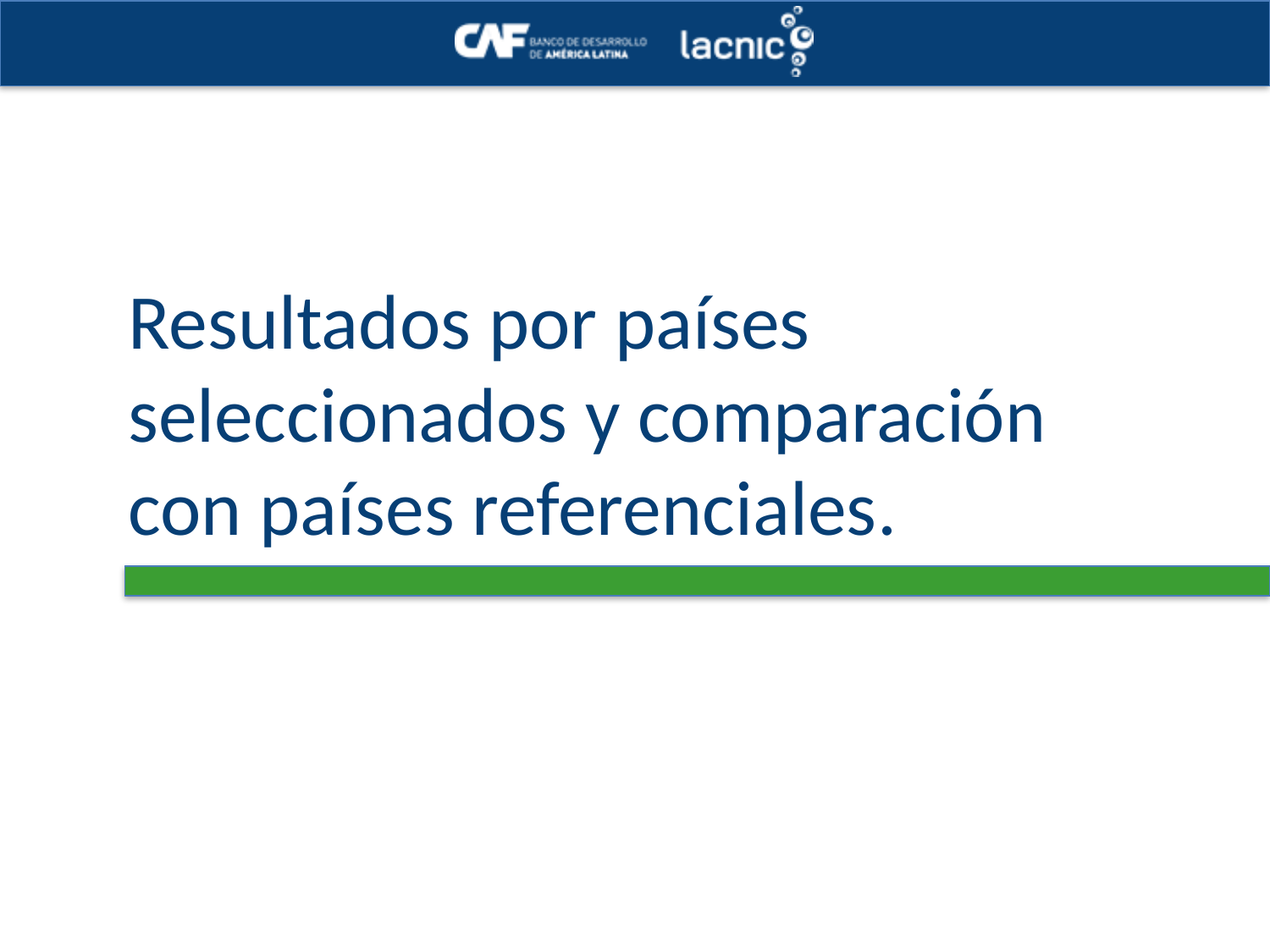

# Resultados por países seleccionados y comparación con países referenciales.